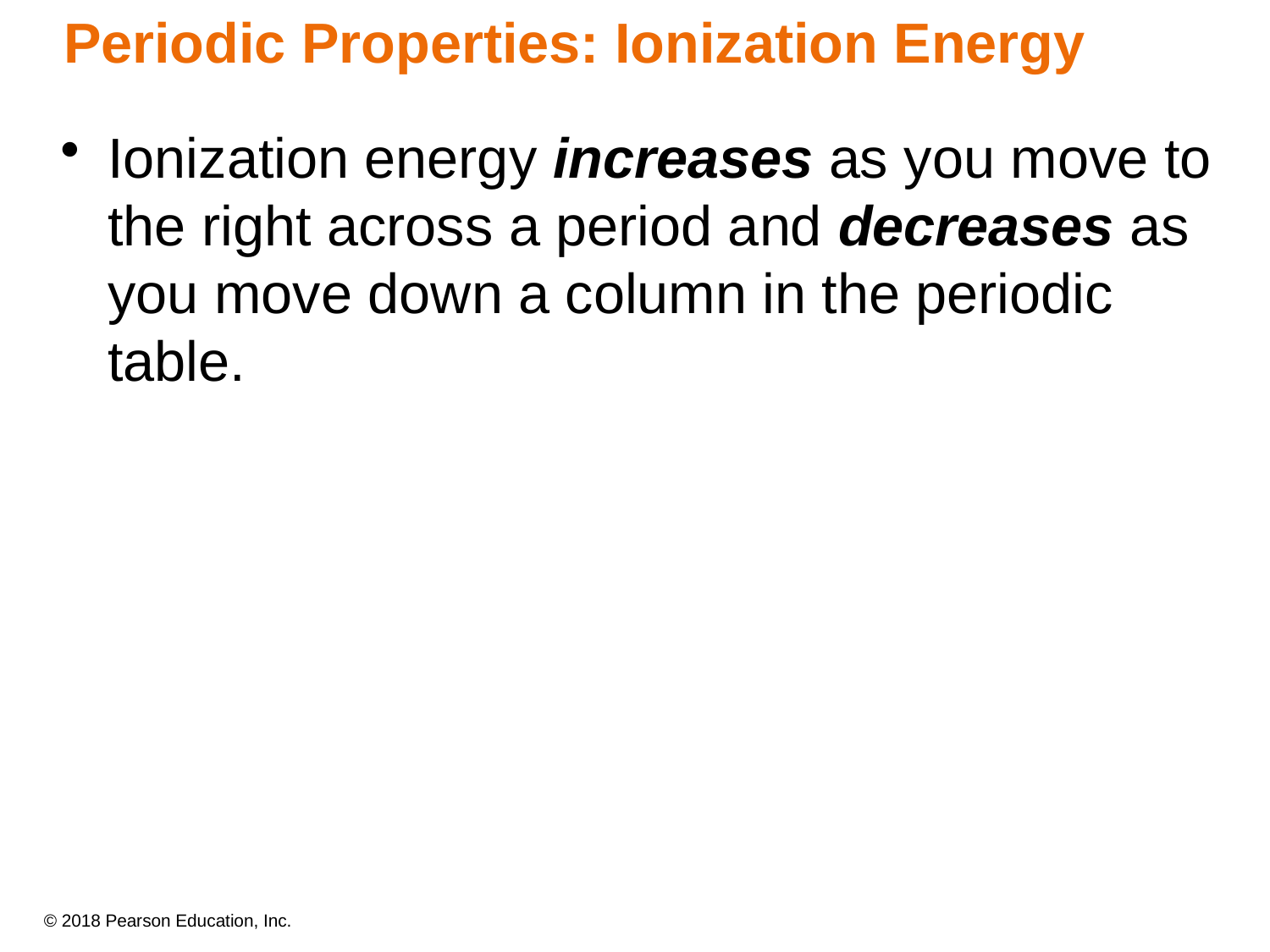

# Periodic Properties: Ionization Energy
Ionization energy increases as you move to the right across a period and decreases as you move down a column in the periodic table.